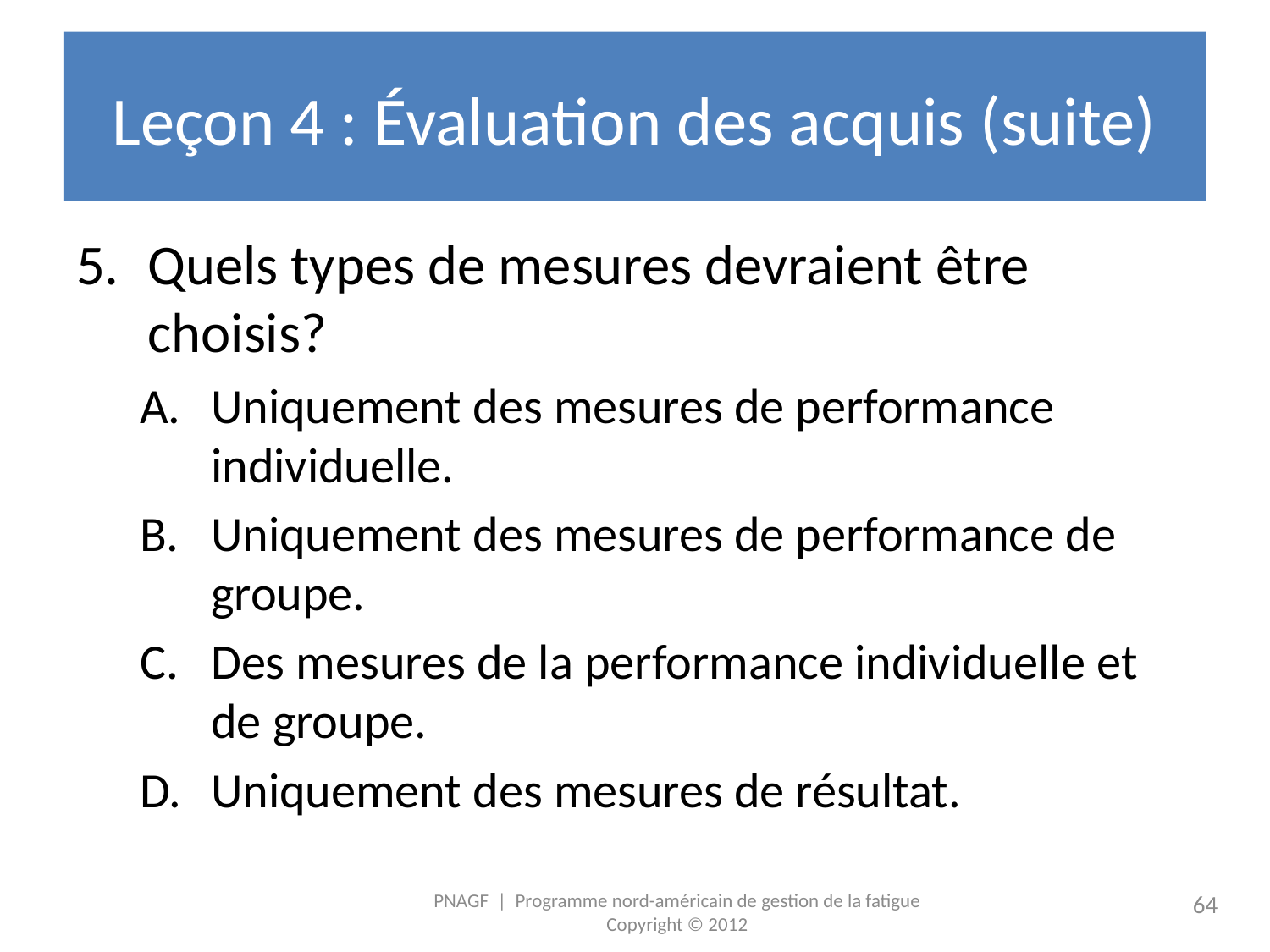

# Leçon 4 : Évaluation des acquis (suite)
Quels types de mesures devraient être choisis?
Uniquement des mesures de performance individuelle.
Uniquement des mesures de performance de groupe.
Des mesures de la performance individuelle et de groupe.
Uniquement des mesures de résultat.